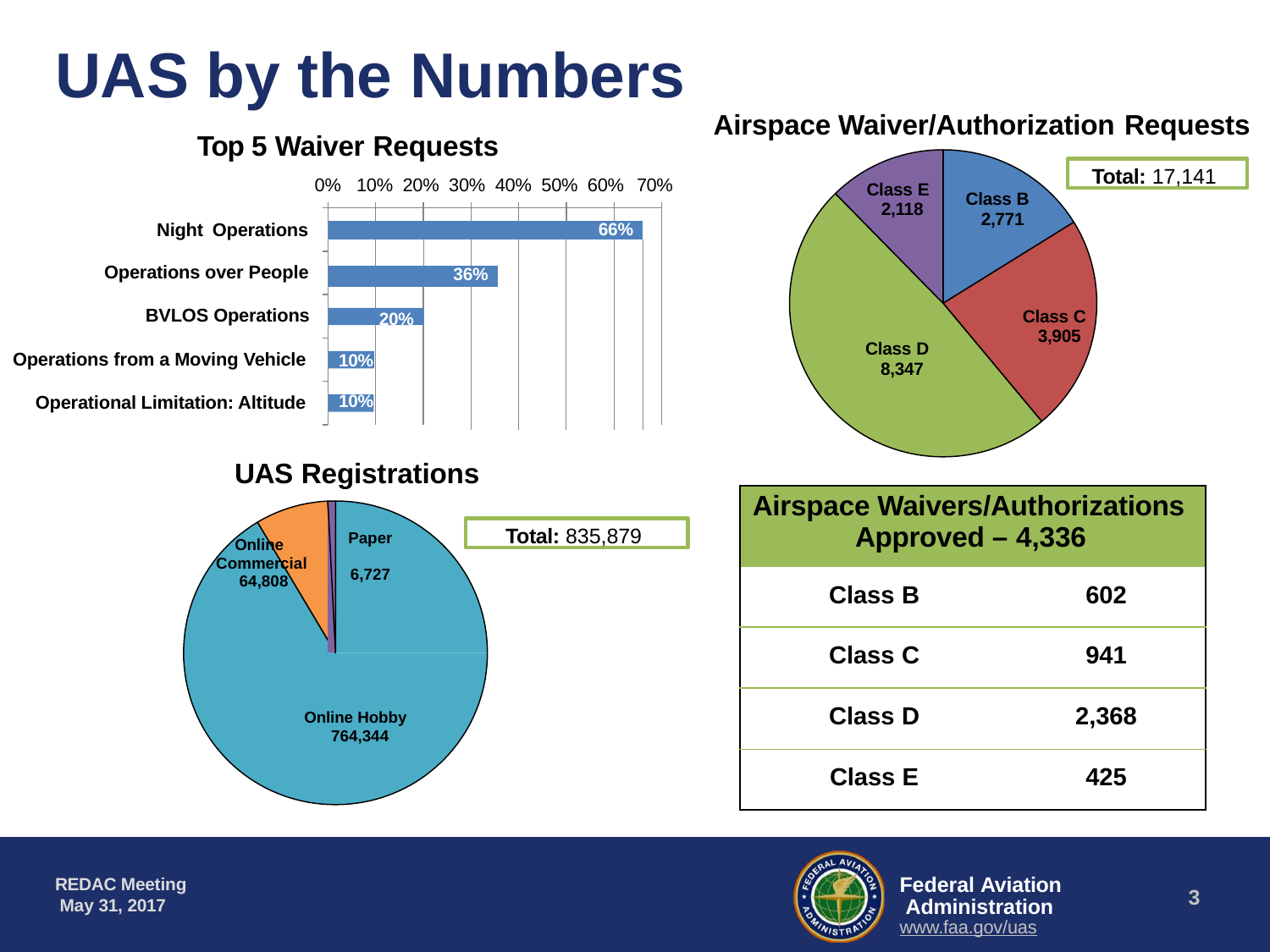

# UAS by the Numbers
Airspace Waiver/Authorization Requests
Top 5 Waiver Requests
0%   10%  20%  30%  40%  50%  60%  70%

Night Operations

Total: 17,141
Class E  2,118
Class B  2,771

| 66% |  |  |  |  |  |  |  |
| --- | --- | --- | --- | --- | --- | --- | --- |
|  |  |  |  |  |  |  |  |
| 36% |  |  |  |  |  |  |  |
| 20% 10% 10% |  |  |  |  |  |  |  |

Operations over People

BVLOS Operations
Class C  3,905

Class D  8,347
Operations from a Moving Vehicle

Operational Limitation: Altitude

UAS Registrations
| Airspace Waivers/Authorizations Approved – 4,336 |  |
| --- | --- |
| Class B | 602 |
| Class C | 941 |
| Class D | 2,368 |
| Class E | 425 |

Total: 835,879
Paper  6,727
Online  Commercial  64,808
Online Hobby  764,344
Federal Aviation  Administration  www.faa.gov/uas
REDAC Meeting  May 31, 2017
3